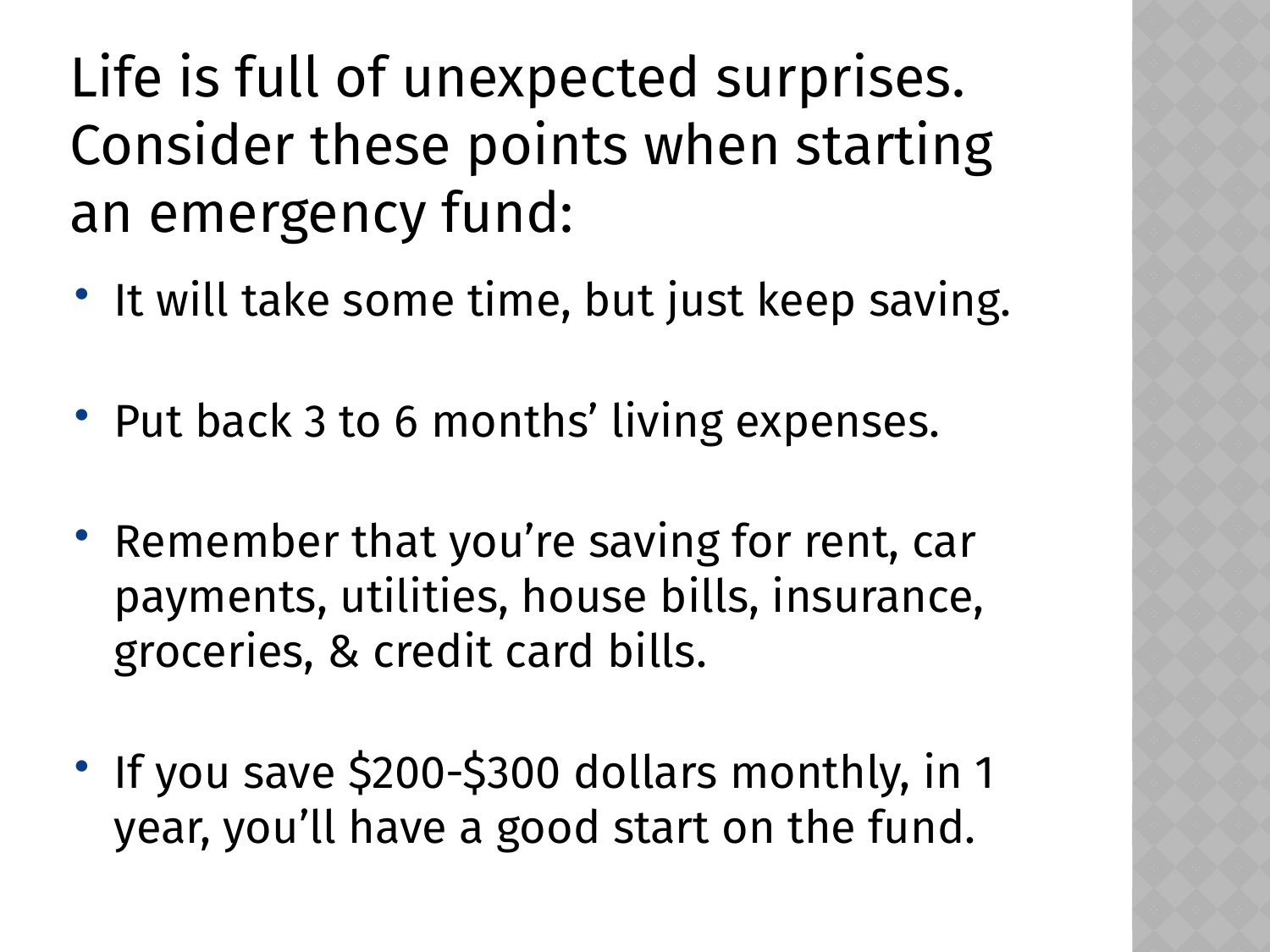

# Life is full of unexpected surprises. Consider these points when starting an emergency fund:
It will take some time, but just keep saving.
Put back 3 to 6 months’ living expenses.
Remember that you’re saving for rent, car payments, utilities, house bills, insurance, groceries, & credit card bills.
If you save $200-$300 dollars monthly, in 1 year, you’ll have a good start on the fund.